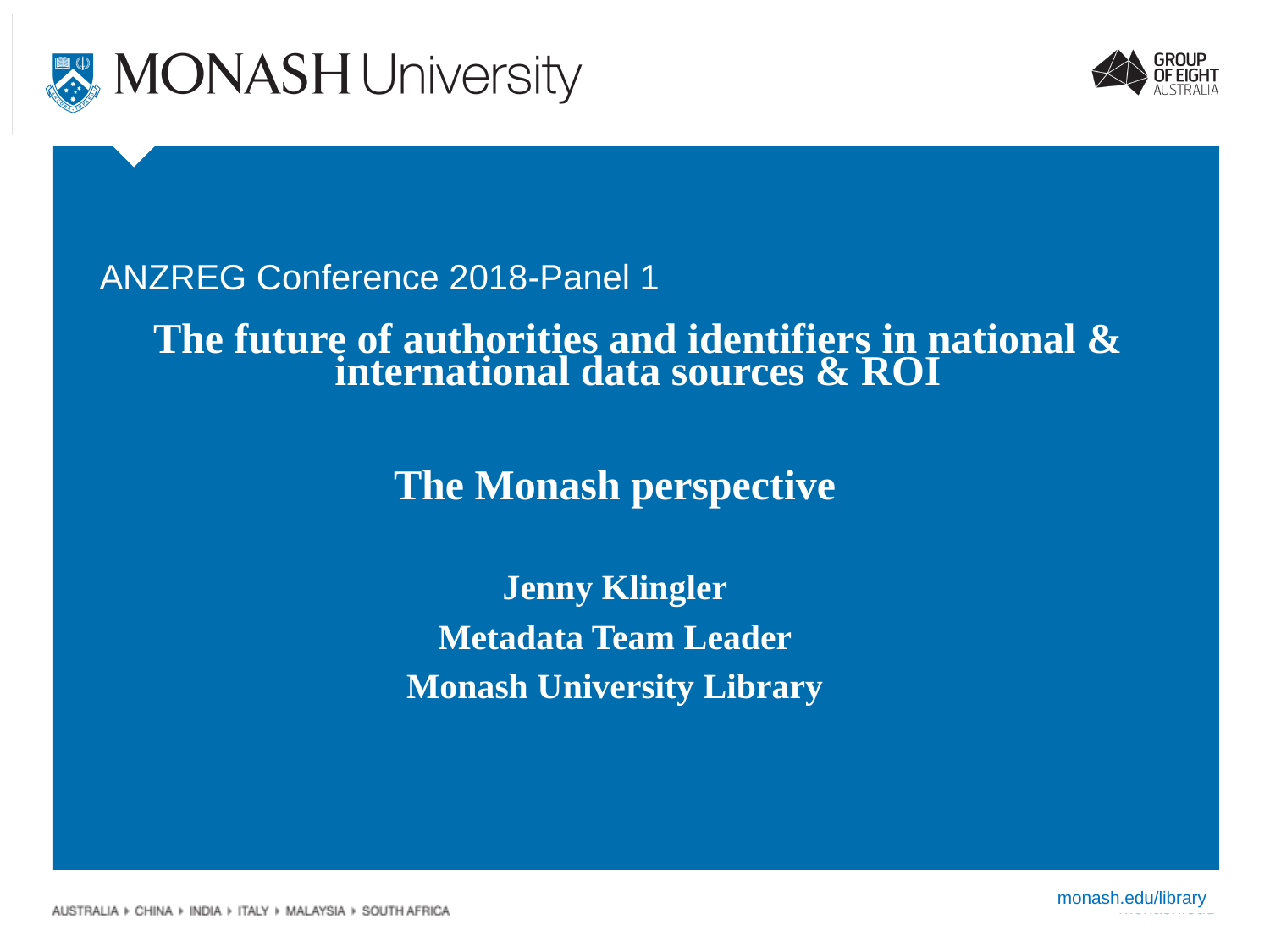

# ANZREG Conference 2018-Panel 1
The future of authorities and identifiers in national & international data sources & ROI

The Monash perspective

Jenny Klingler
Metadata Team Leader
Monash University Library
monash.edu/library